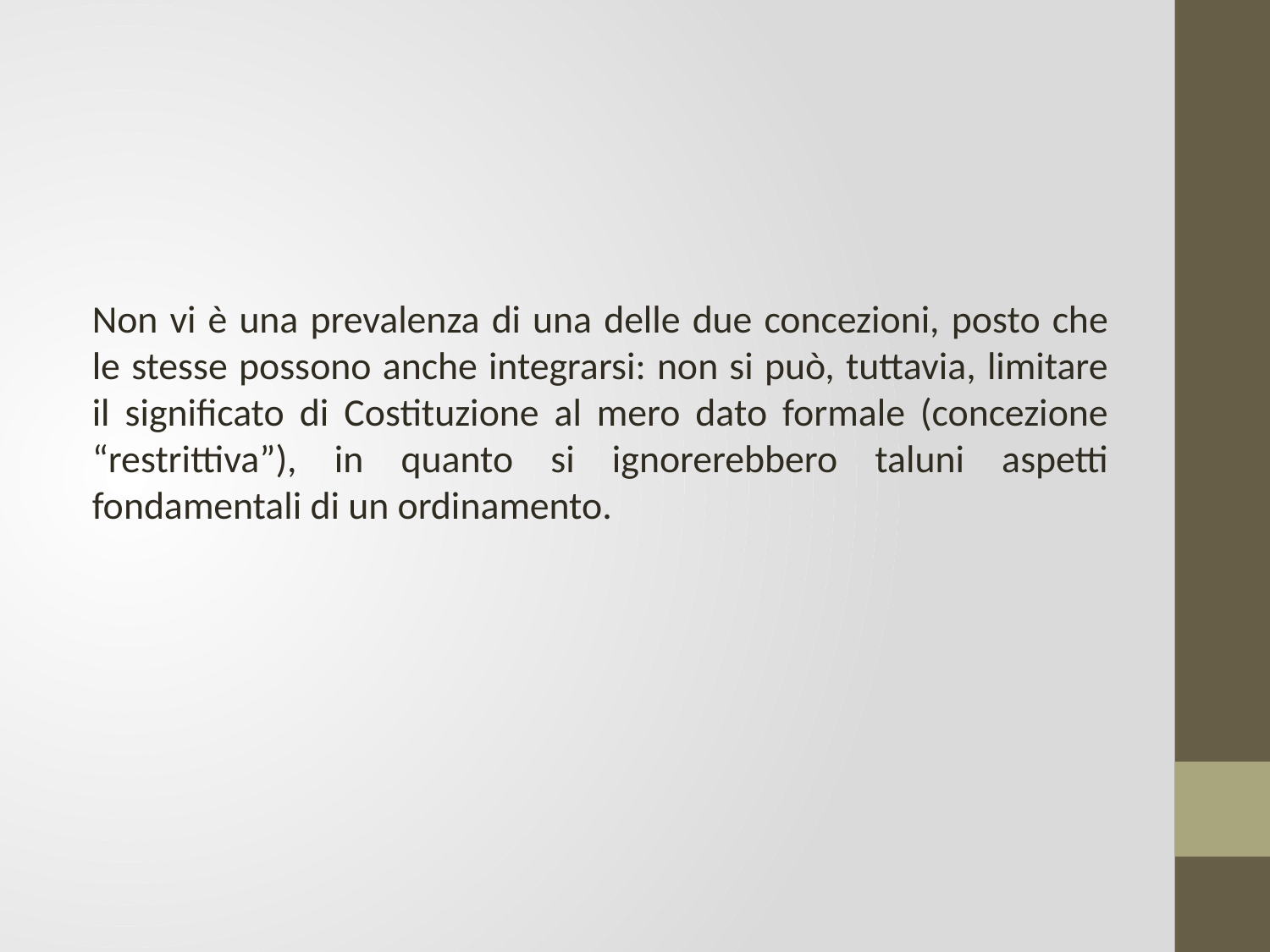

Non vi è una prevalenza di una delle due concezioni, posto che le stesse possono anche integrarsi: non si può, tuttavia, limitare il significato di Costituzione al mero dato formale (concezione “restrittiva”), in quanto si ignorerebbero taluni aspetti fondamentali di un ordinamento.